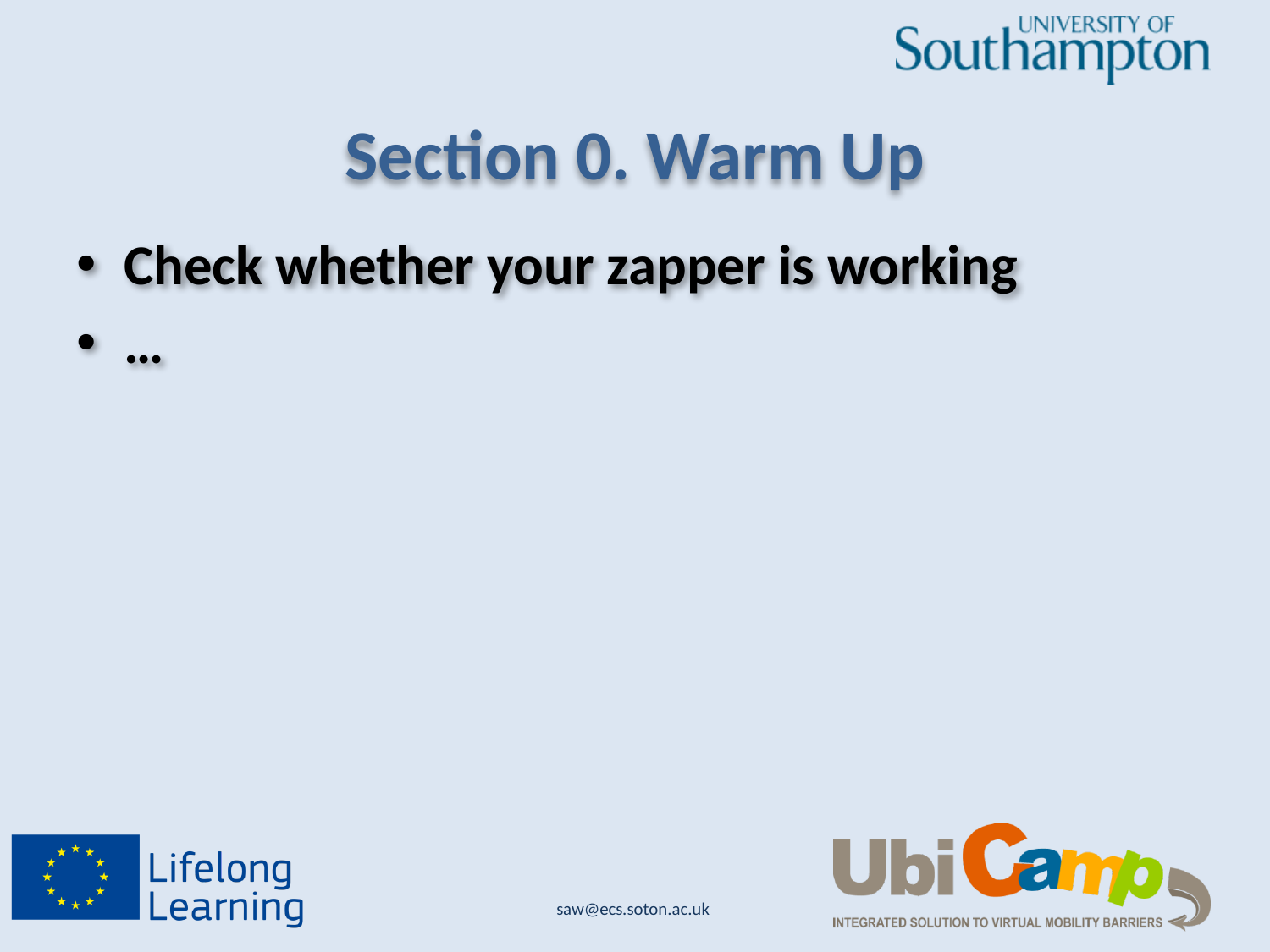

# Section 0. Warm Up
Check whether your zapper is working
…
saw@ecs.soton.ac.uk